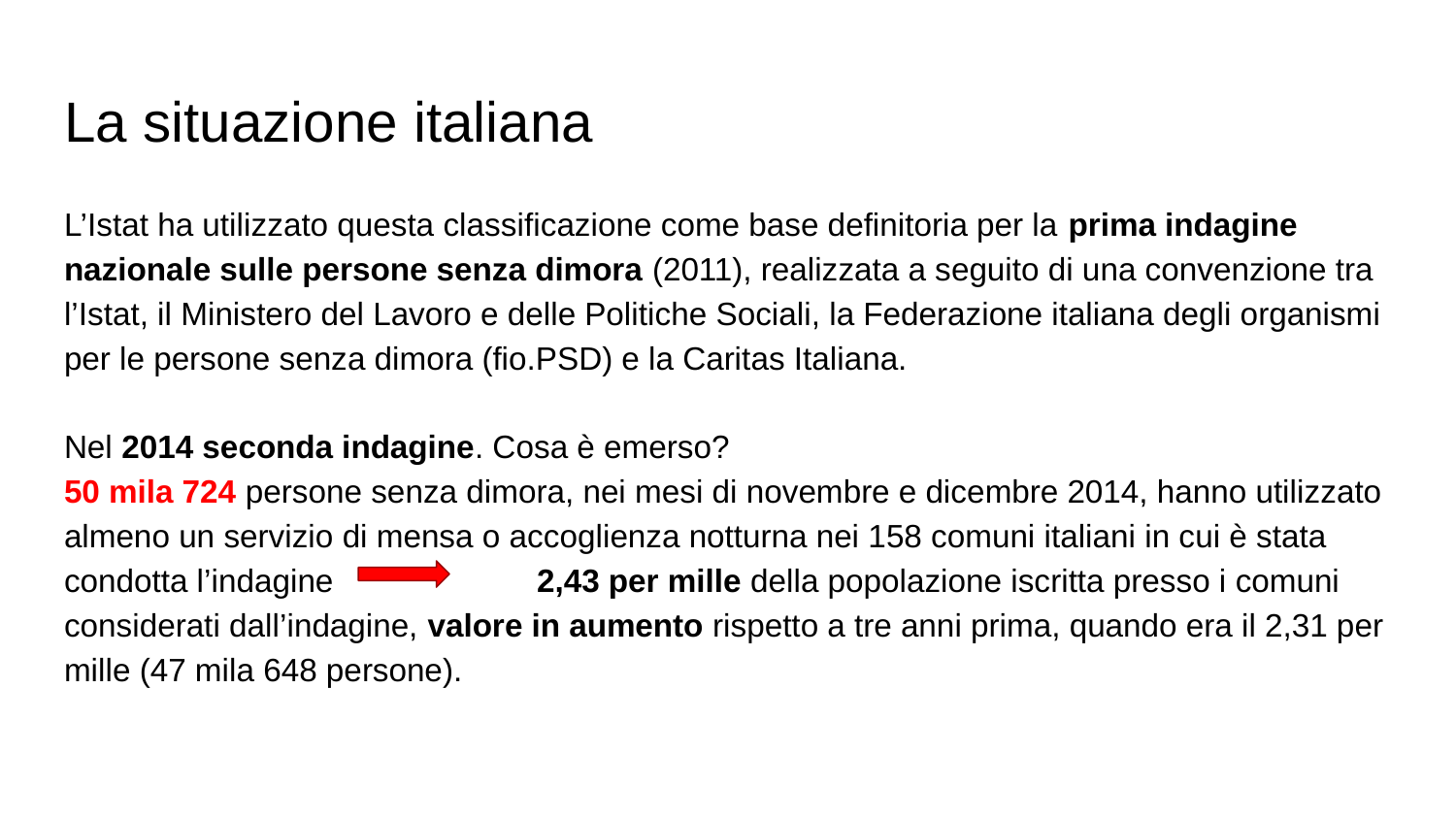

# La situazione italiana
L’Istat ha utilizzato questa classificazione come base definitoria per la prima indagine nazionale sulle persone senza dimora (2011), realizzata a seguito di una convenzione tra l’Istat, il Ministero del Lavoro e delle Politiche Sociali, la Federazione italiana degli organismi per le persone senza dimora (fio.PSD) e la Caritas Italiana.

Nel 2014 seconda indagine. Cosa è emerso?
50 mila 724 persone senza dimora, nei mesi di novembre e dicembre 2014, hanno utilizzato almeno un servizio di mensa o accoglienza notturna nei 158 comuni italiani in cui è stata condotta l’indagine 		    2,43 per mille della popolazione iscritta presso i comuni considerati dall’indagine, valore in aumento rispetto a tre anni prima, quando era il 2,31 per mille (47 mila 648 persone).